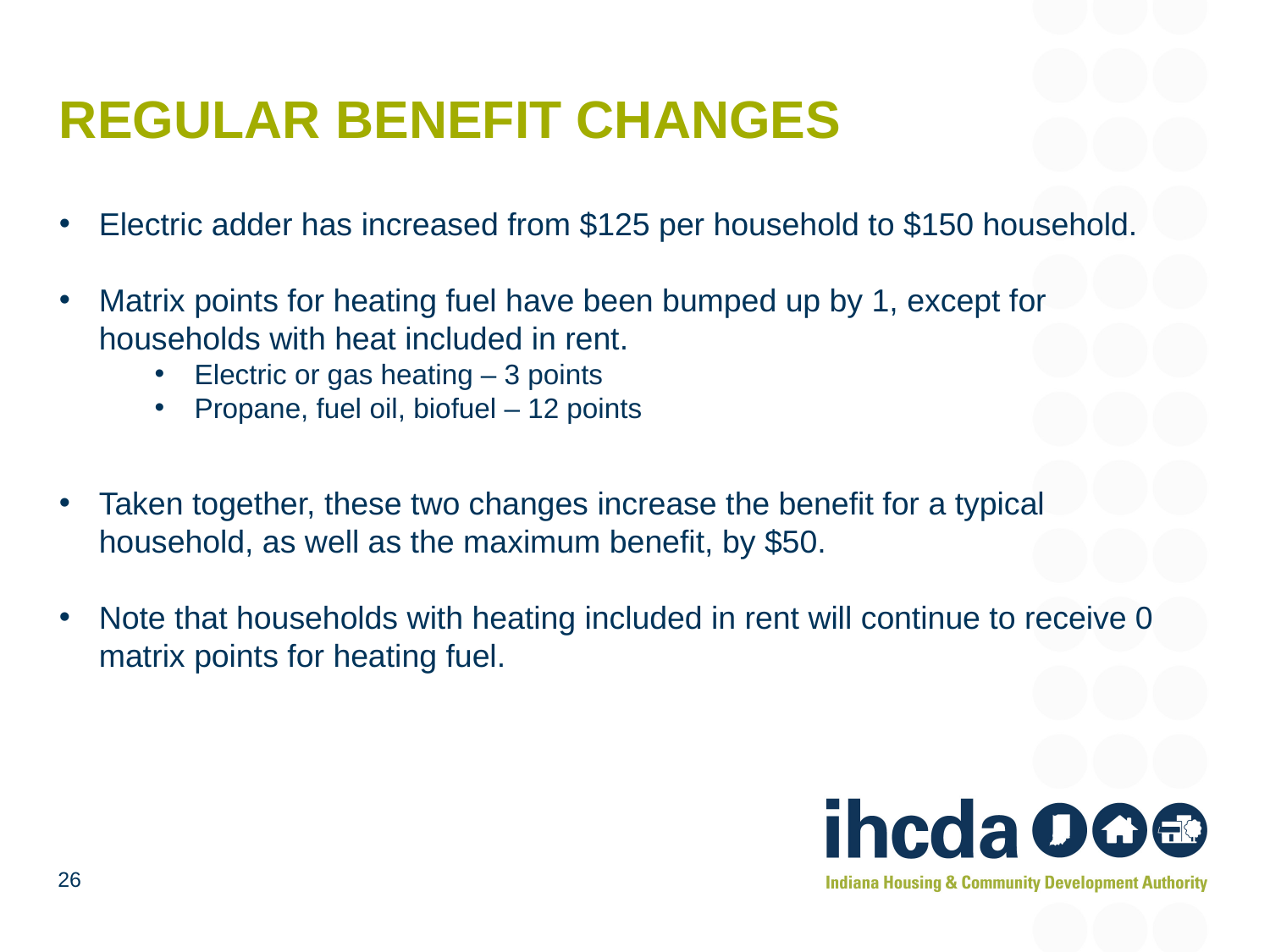

# Regular benefit changes
Electric adder has increased from $125 per household to $150 household.

Matrix points for heating fuel have been bumped up by 1, except for households with heat included in rent.
Electric or gas heating – 3 points
Propane, fuel oil, biofuel – 12 points

Taken together, these two changes increase the benefit for a typical household, as well as the maximum benefit, by $50.
Note that households with heating included in rent will continue to receive 0 matrix points for heating fuel.
26